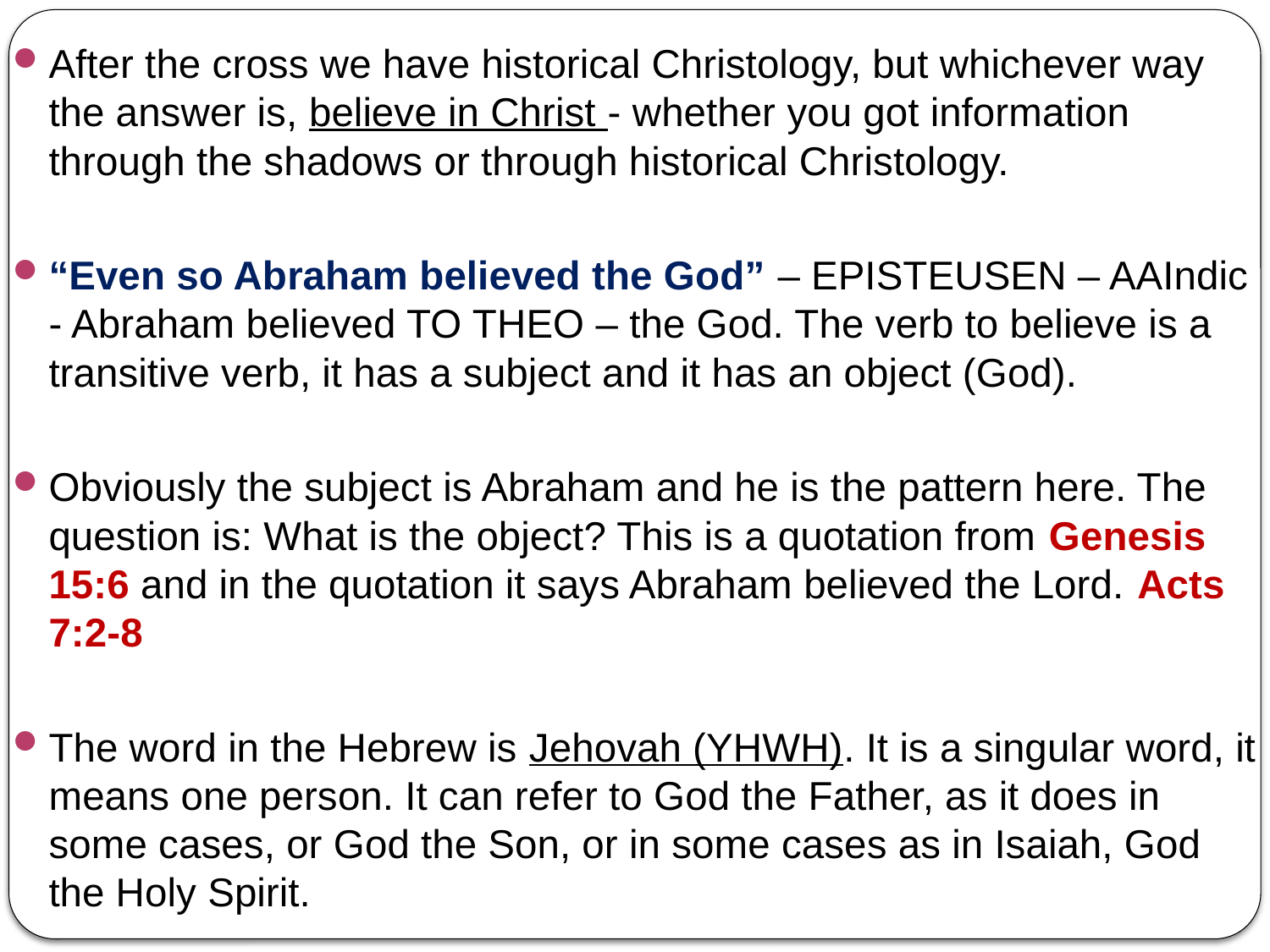

After the cross we have historical Christology, but whichever way the answer is, believe in Christ - whether you got information through the shadows or through historical Christology.

“Even so Abraham believed the God” – EPISTEUSEN – AAIndic - Abraham believed TO THEO – the God. The verb to believe is a transitive verb, it has a subject and it has an object (God).

Obviously the subject is Abraham and he is the pattern here. The question is: What is the object? This is a quotation from Genesis 15:6 and in the quotation it says Abraham believed the Lord. Acts 7:2-8

The word in the Hebrew is Jehovah (YHWH). It is a singular word, it means one person. It can refer to God the Father, as it does in some cases, or God the Son, or in some cases as in Isaiah, God the Holy Spirit.